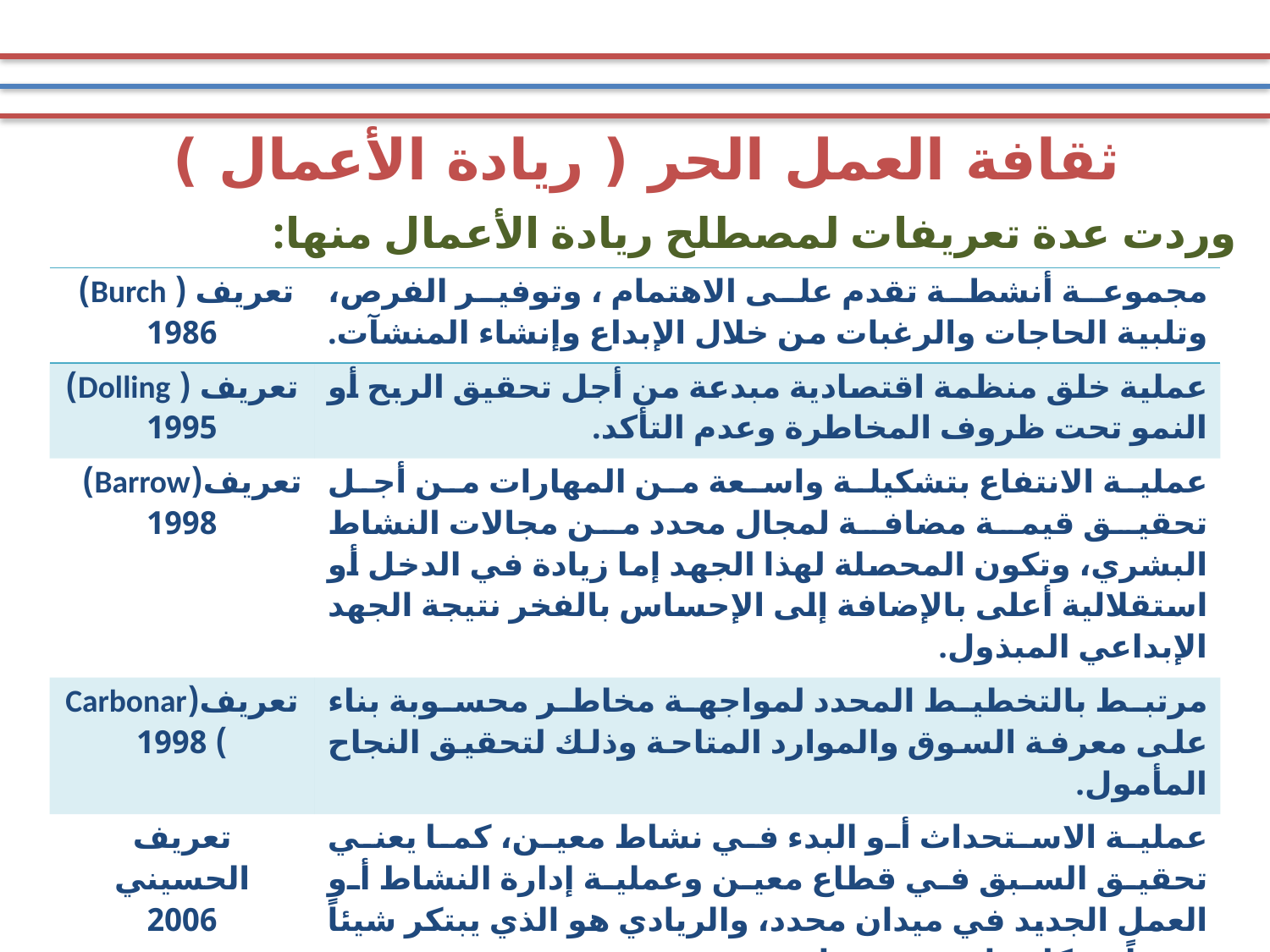

# ثقافة العمل الحر ( ريادة الأعمال )
وردت عدة تعريفات لمصطلح ريادة الأعمال منها:

| تعريف ( Burch) 1986 | مجموعة أنشطة تقدم على الاهتمام ، وتوفير الفرص، وتلبية الحاجات والرغبات من خلال الإبداع وإنشاء المنشآت. |
| --- | --- |
| تعريف ( Dolling) 1995 | عملية خلق منظمة اقتصادية مبدعة من أجل تحقيق الربح أو النمو تحت ظروف المخاطرة وعدم التأكد. |
| تعريف(Barrow) 1998 | عملية الانتفاع بتشكيلة واسعة من المهارات من أجل تحقيق قيمة مضافة لمجال محدد من مجالات النشاط البشري، وتكون المحصلة لهذا الجهد إما زيادة في الدخل أو استقلالية أعلى بالإضافة إلى الإحساس بالفخر نتيجة الجهد الإبداعي المبذول. |
| تعريف(Carbonar ) 1998 | مرتبط بالتخطيط المحدد لمواجهة مخاطر محسوبة بناء على معرفة السوق والموارد المتاحة وذلك لتحقيق النجاح المأمول. |
| تعريف الحسيني 2006 | عملية الاستحداث أو البدء في نشاط معين، كما يعني تحقيق السبق في قطاع معين وعملية إدارة النشاط أو العمل الجديد في ميدان محدد، والريادي هو الذي يبتكر شيئاً جديداً بشكل علمي وشمولي. |
| تعريف الشميمري 2009 | فقد عرف الريادة بأنها إنشاء عمل جديد يتسم بالإبداع ويتصف بالمخاطرة. |